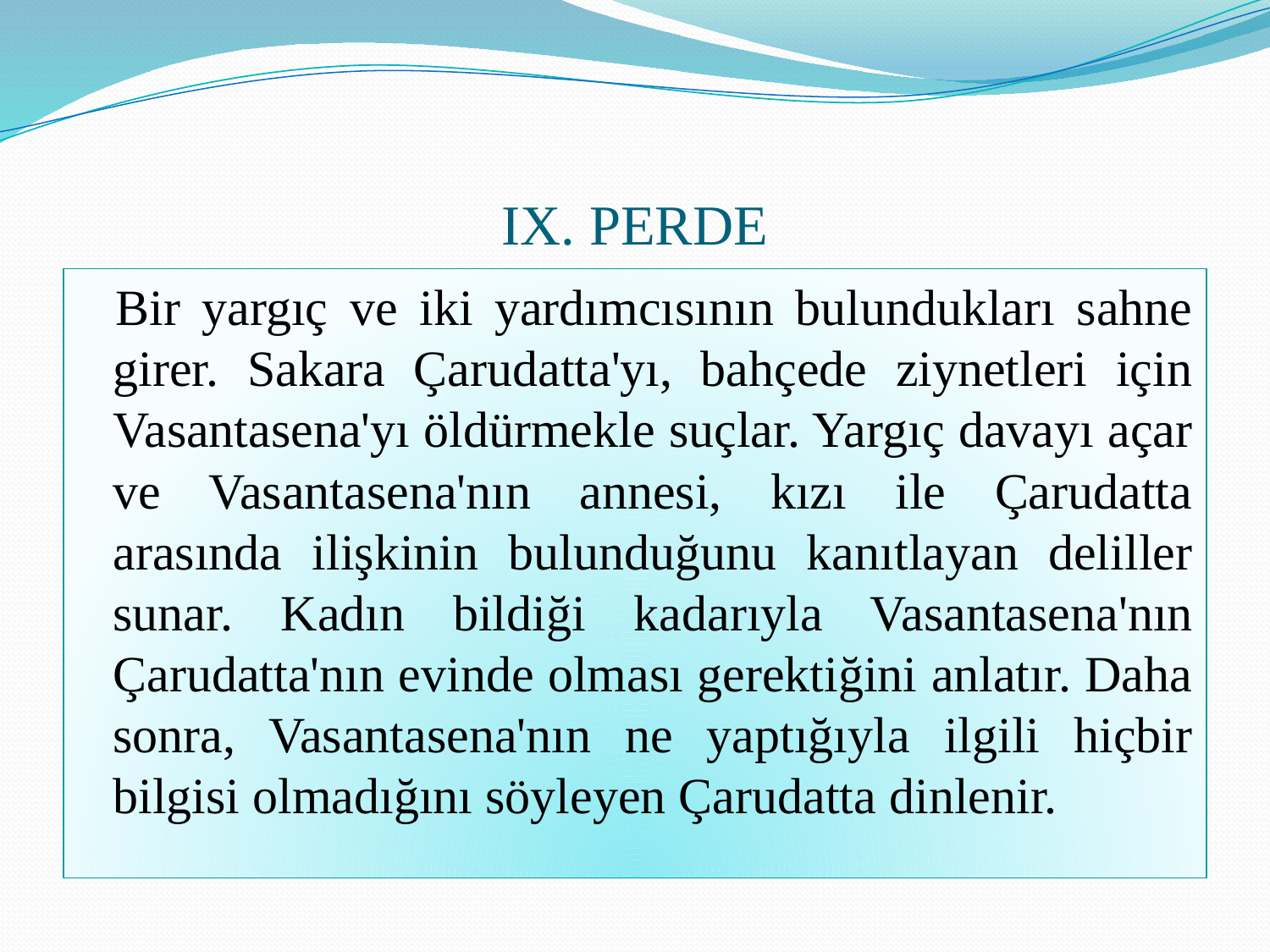

# IX. PERDE
  Bir yargıç ve iki yardımcısının bulundukları sahne girer. Sakara Çarudatta'yı, bahçede ziynetleri için Vasantasena'yı öldürmekle suçlar. Yargıç davayı açar ve Vasantasena'nın annesi, kızı ile Çarudatta arasında ilişkinin bulunduğunu kanıtlayan deliller sunar. Kadın bildiği kadarıyla Vasantasena'nın Çarudatta'nın evinde olması gerektiğini anlatır. Daha sonra, Vasantasena'nın ne yaptığıyla ilgili hiçbir bilgisi olmadığını söyleyen Çarudatta dinlenir.